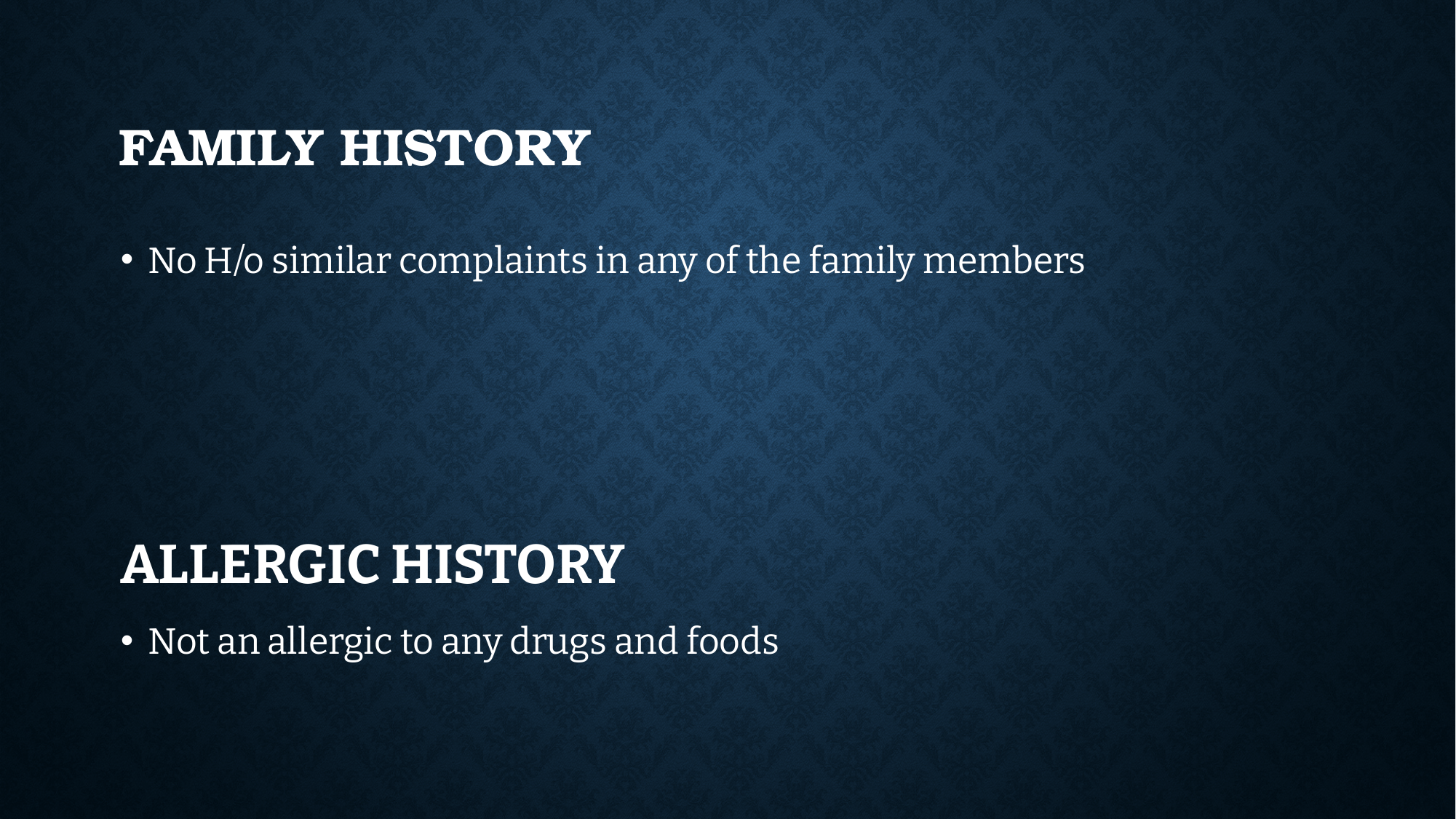

# FAMILY HISTORY

No H/o similar complaints in any of the family members

ALLERGIC HISTORY
Not an allergic to any drugs and foods